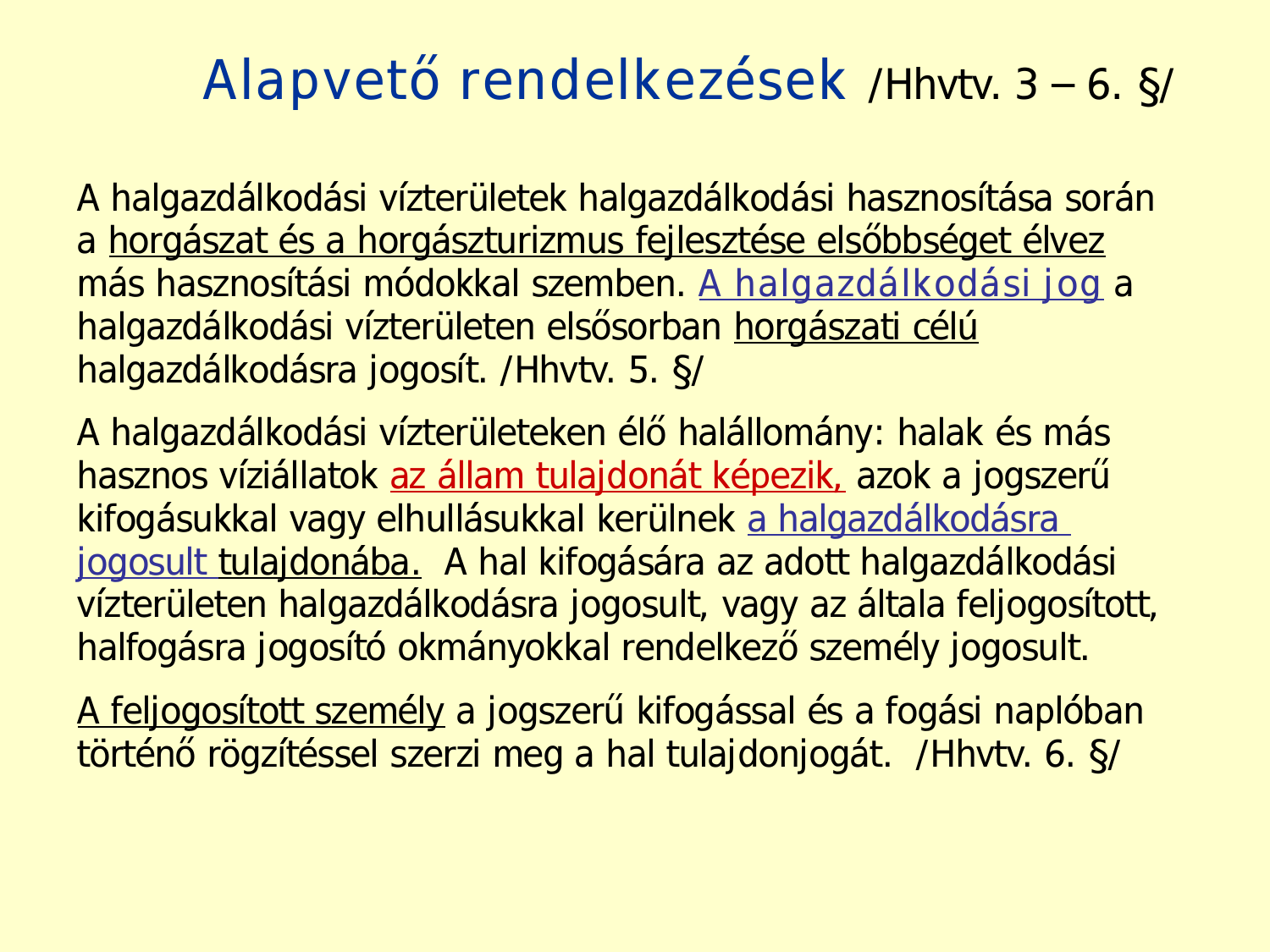

# Alapvető rendelkezések /Hhvtv. 3 – 6. §/
A halgazdálkodási vízterületek halgazdálkodási hasznosítása során
a horgászat és a horgászturizmus fejlesztése elsőbbséget élvez
más hasznosítási módokkal szemben. A halgazdálkodási jog a
halgazdálkodási vízterületen elsősorban horgászati célú
halgazdálkodásra jogosít. /Hhvtv. 5. §/

A halgazdálkodási vízterületeken élő halállomány: halak és más
hasznos víziállatok az állam tulajdonát képezik, azok a jogszerű
kifogásukkal vagy elhullásukkal kerülnek a halgazdálkodásra
jogosult tulajdonába.  A hal kifogására az adott halgazdálkodási
vízterületen halgazdálkodásra jogosult, vagy az általa feljogosított,
halfogásra jogosító okmányokkal rendelkező személy jogosult.

A feljogosított személy a jogszerű kifogással és a fogási naplóban
történő rögzítéssel szerzi meg a hal tulajdonjogát.  /Hhvtv. 6. §/